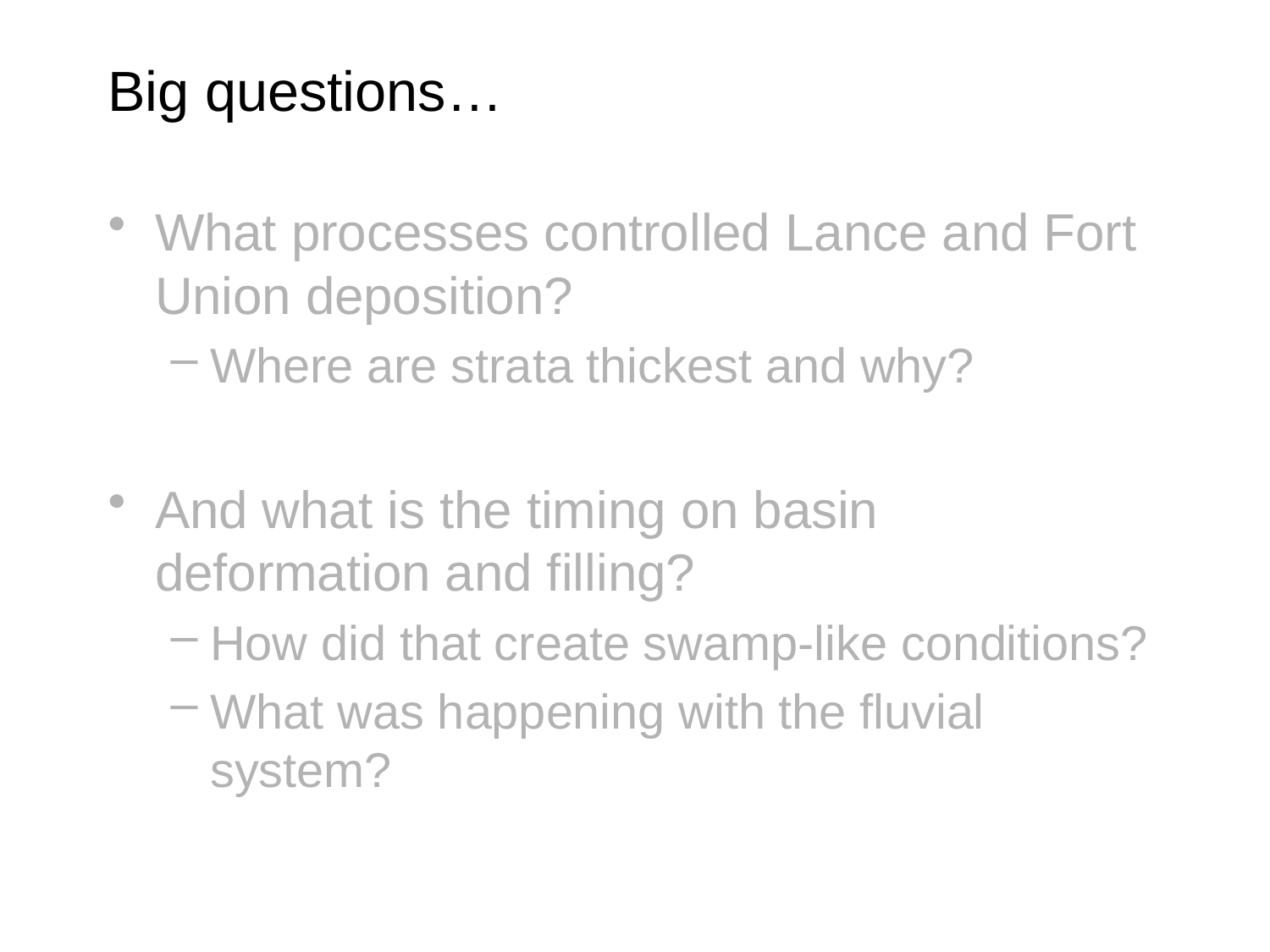

# Big questions…
What processes controlled Lance and Fort Union deposition?
Where are strata thickest and why?

And what is the timing on basin deformation and filling?
How did that create swamp-like conditions?
What was happening with the fluvial system?